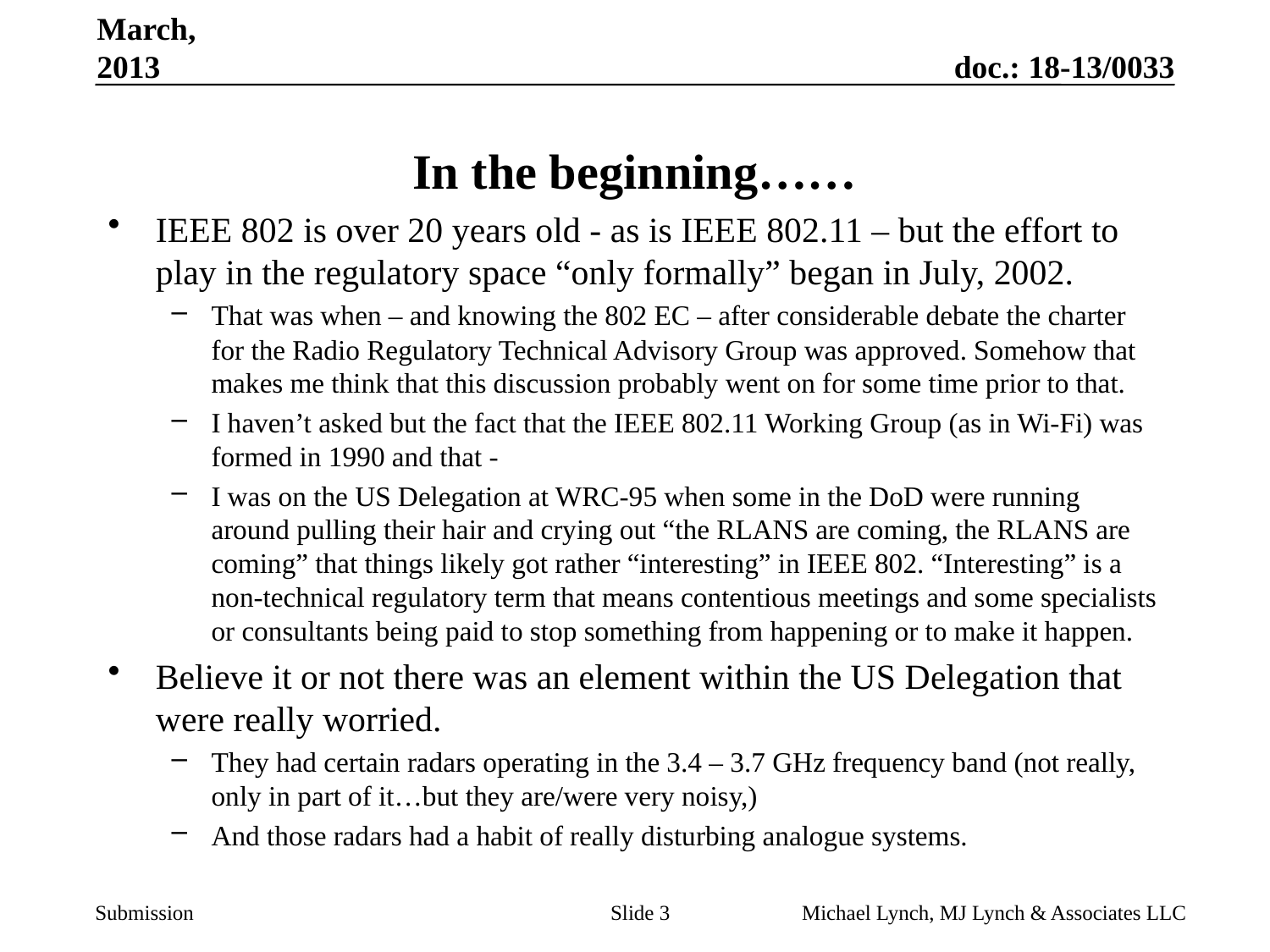

March, 2013
# In the beginning……
IEEE 802 is over 20 years old - as is IEEE 802.11 – but the effort to play in the regulatory space “only formally” began in July, 2002.
That was when – and knowing the 802 EC – after considerable debate the charter for the Radio Regulatory Technical Advisory Group was approved. Somehow that makes me think that this discussion probably went on for some time prior to that.
I haven’t asked but the fact that the IEEE 802.11 Working Group (as in Wi-Fi) was formed in 1990 and that -
I was on the US Delegation at WRC-95 when some in the DoD were running around pulling their hair and crying out “the RLANS are coming, the RLANS are coming” that things likely got rather “interesting” in IEEE 802. “Interesting” is a non-technical regulatory term that means contentious meetings and some specialists or consultants being paid to stop something from happening or to make it happen.
Believe it or not there was an element within the US Delegation that were really worried.
They had certain radars operating in the 3.4 – 3.7 GHz frequency band (not really, only in part of it…but they are/were very noisy,)
And those radars had a habit of really disturbing analogue systems.
Slide 3
Michael Lynch, MJ Lynch & Associates LLC